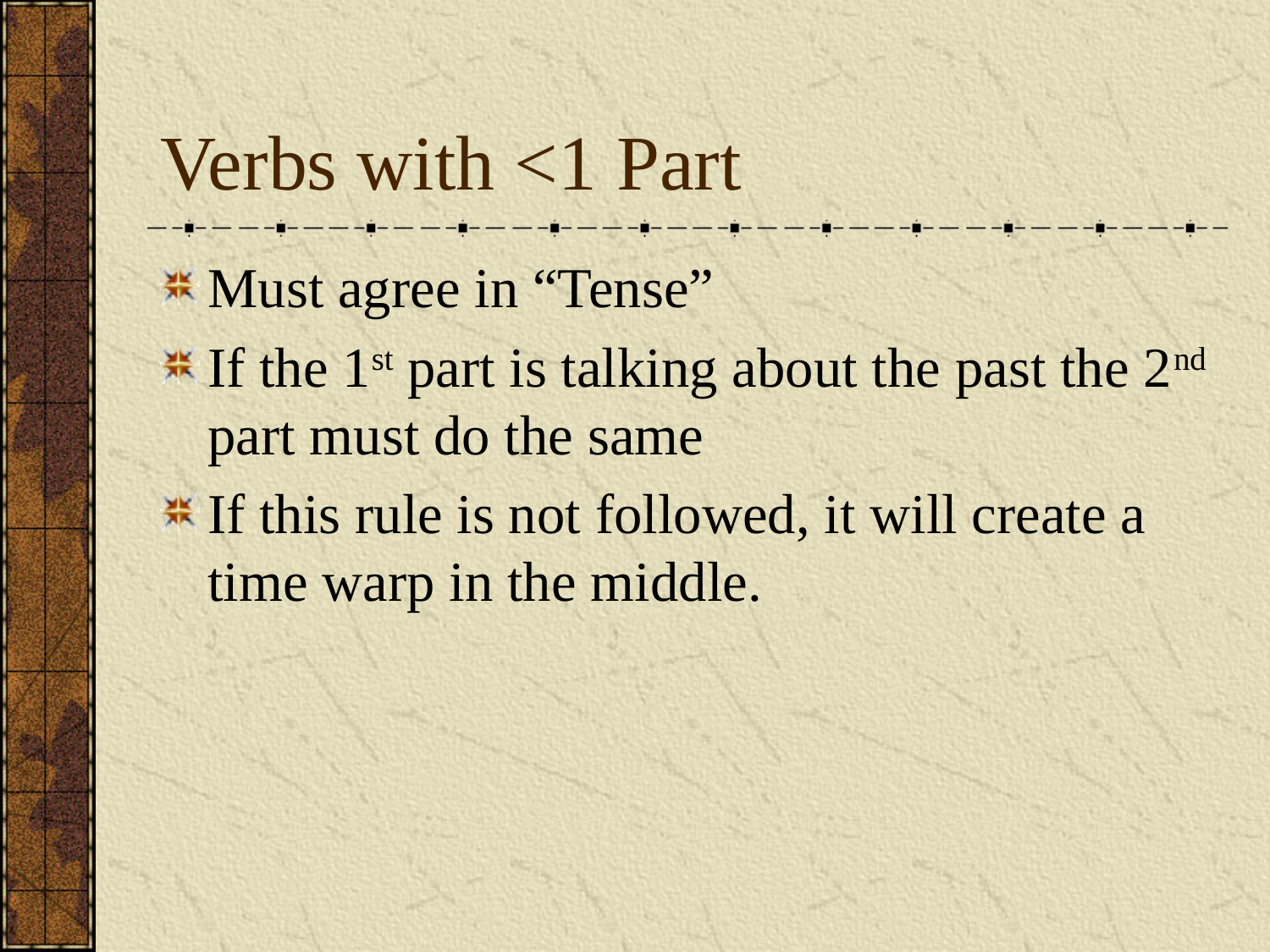

# Verbs with <1 Part
Must agree in “Tense”
If the 1st part is talking about the past the 2nd part must do the same
If this rule is not followed, it will create a time warp in the middle.